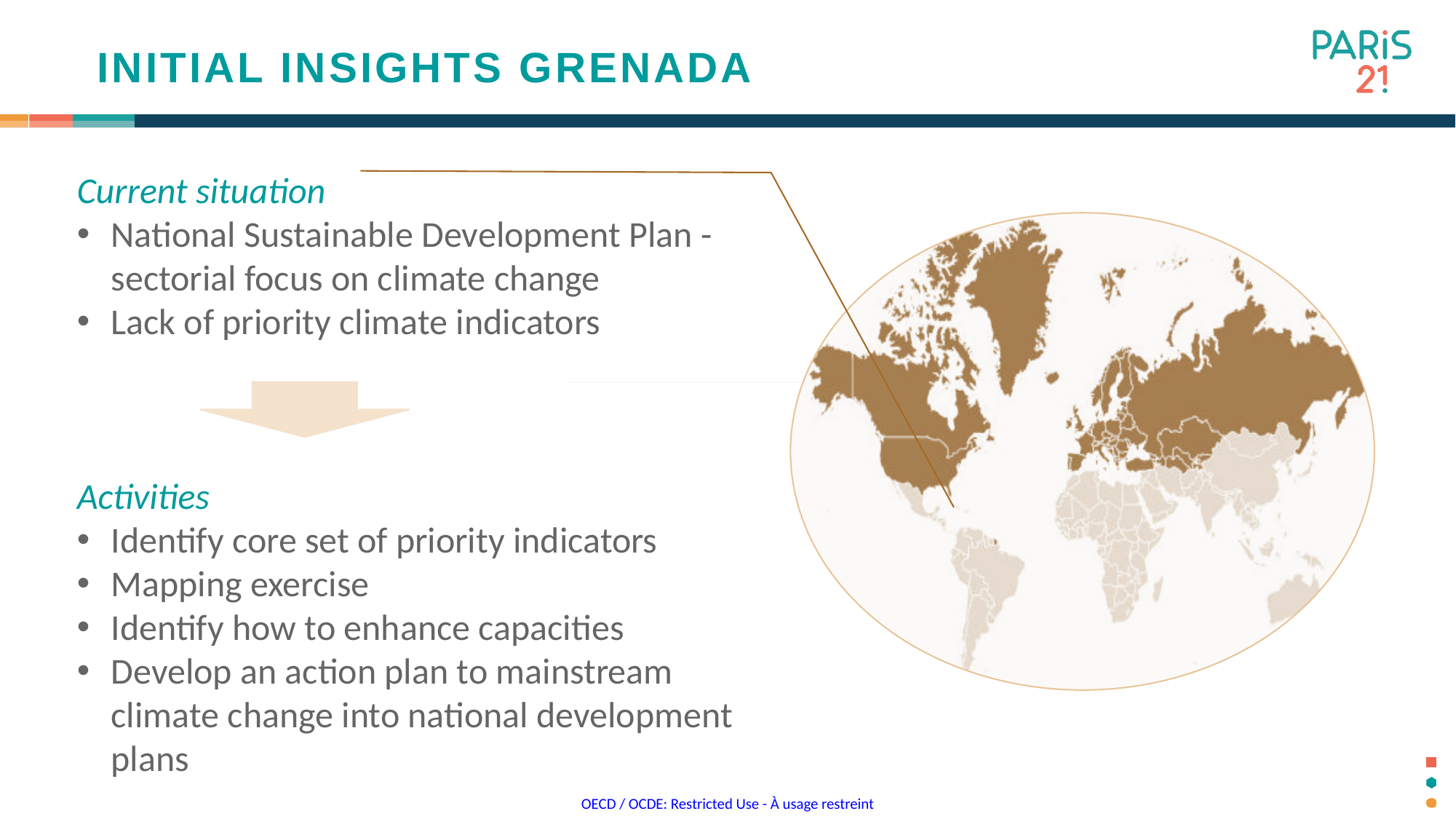

INITIAL INSIGHTS GRENADA
Current situation
National Sustainable Development Plan - sectorial focus on climate change
Lack of priority climate indicators

Activities
Identify core set of priority indicators
Mapping exercise
Identify how to enhance capacities
Develop an action plan to mainstream climate change into national development plans